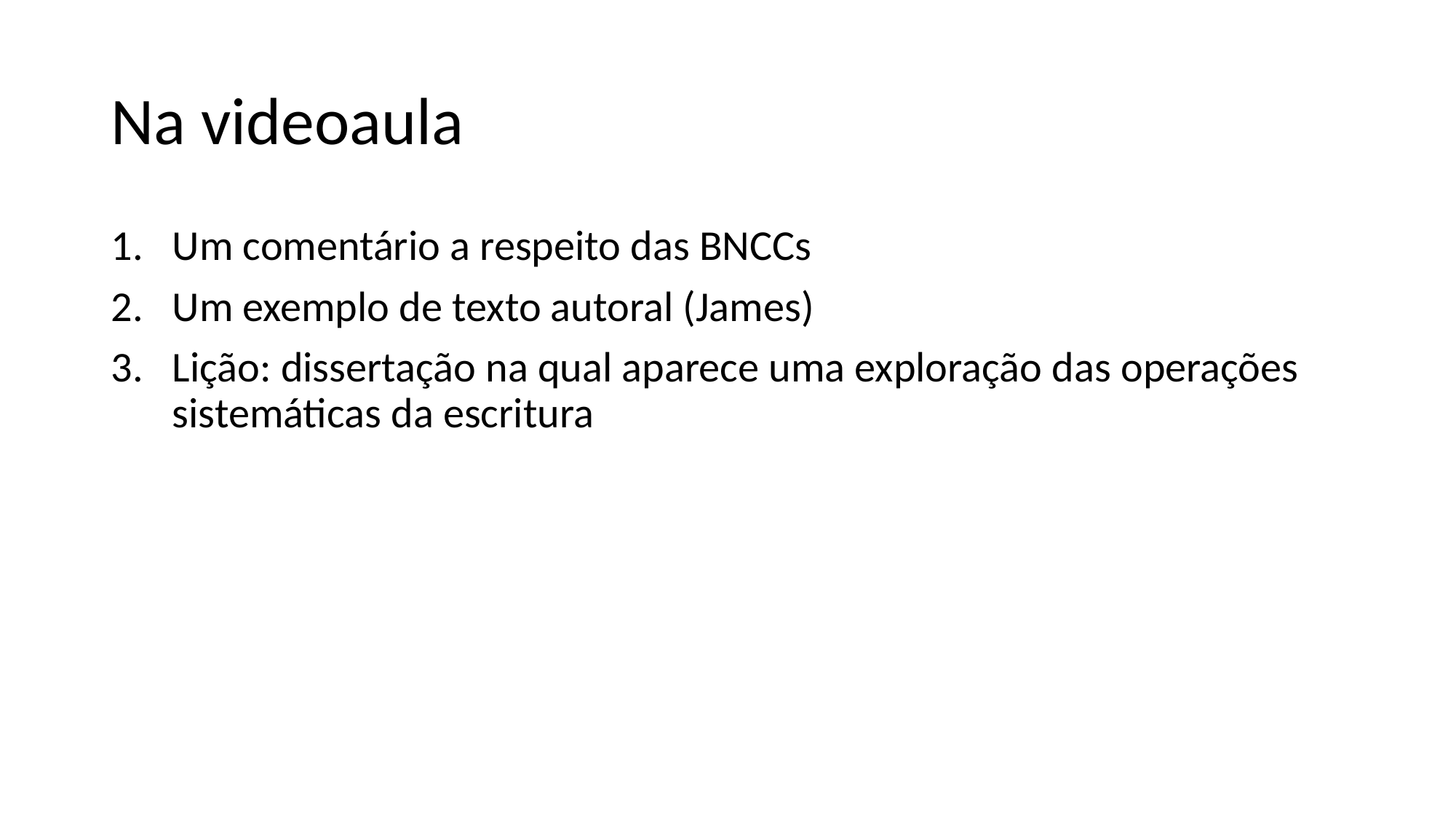

# Na videoaula
Um comentário a respeito das BNCCs
Um exemplo de texto autoral (James)
Lição: dissertação na qual aparece uma exploração das operações sistemáticas da escritura